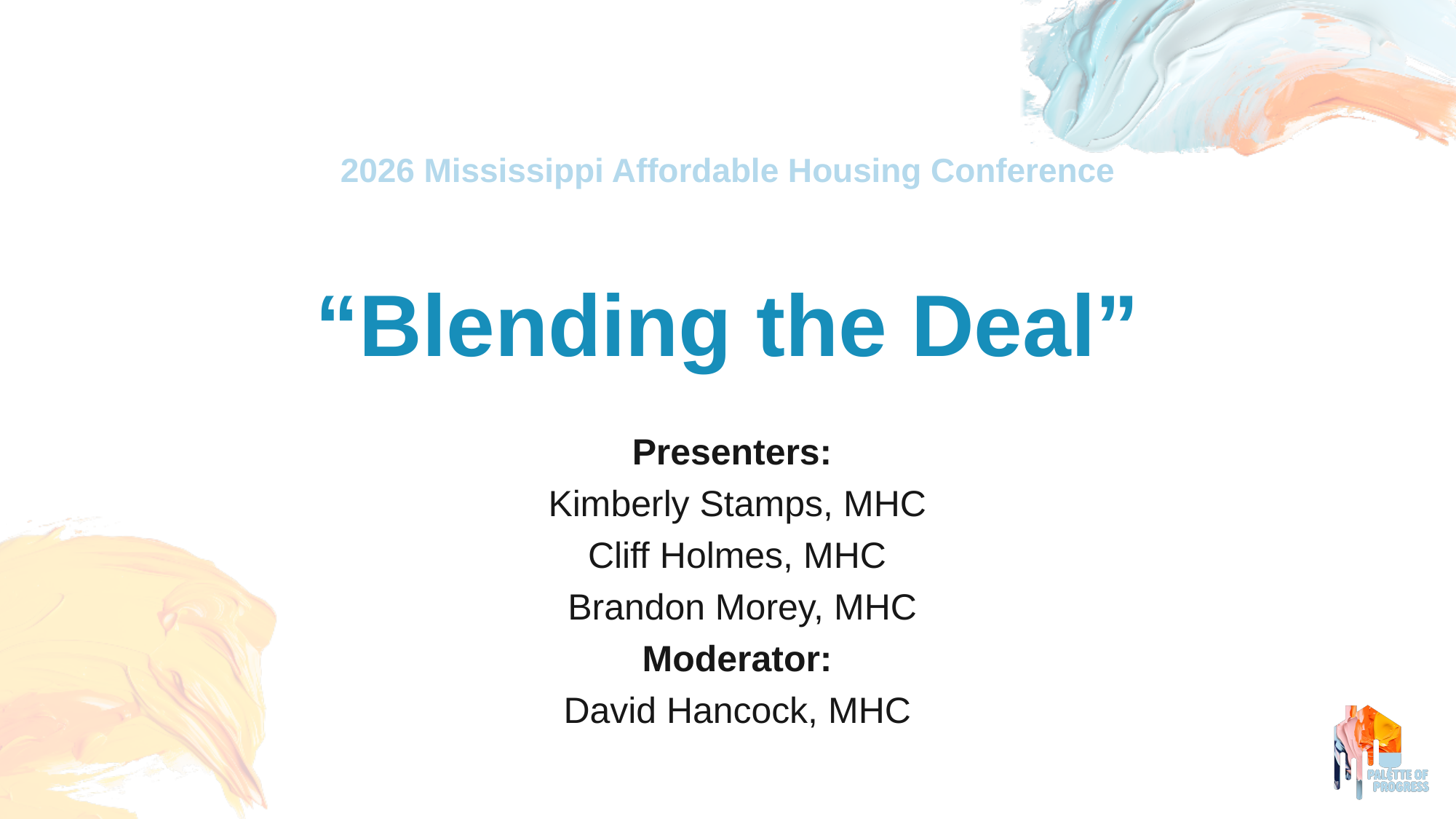

2026 Mississippi Affordable Housing Conference
# “Blending the Deal”
Presenters:
Kimberly Stamps, MHC
Cliff Holmes, MHC
 Brandon Morey, MHC
Moderator:
David Hancock, MHC